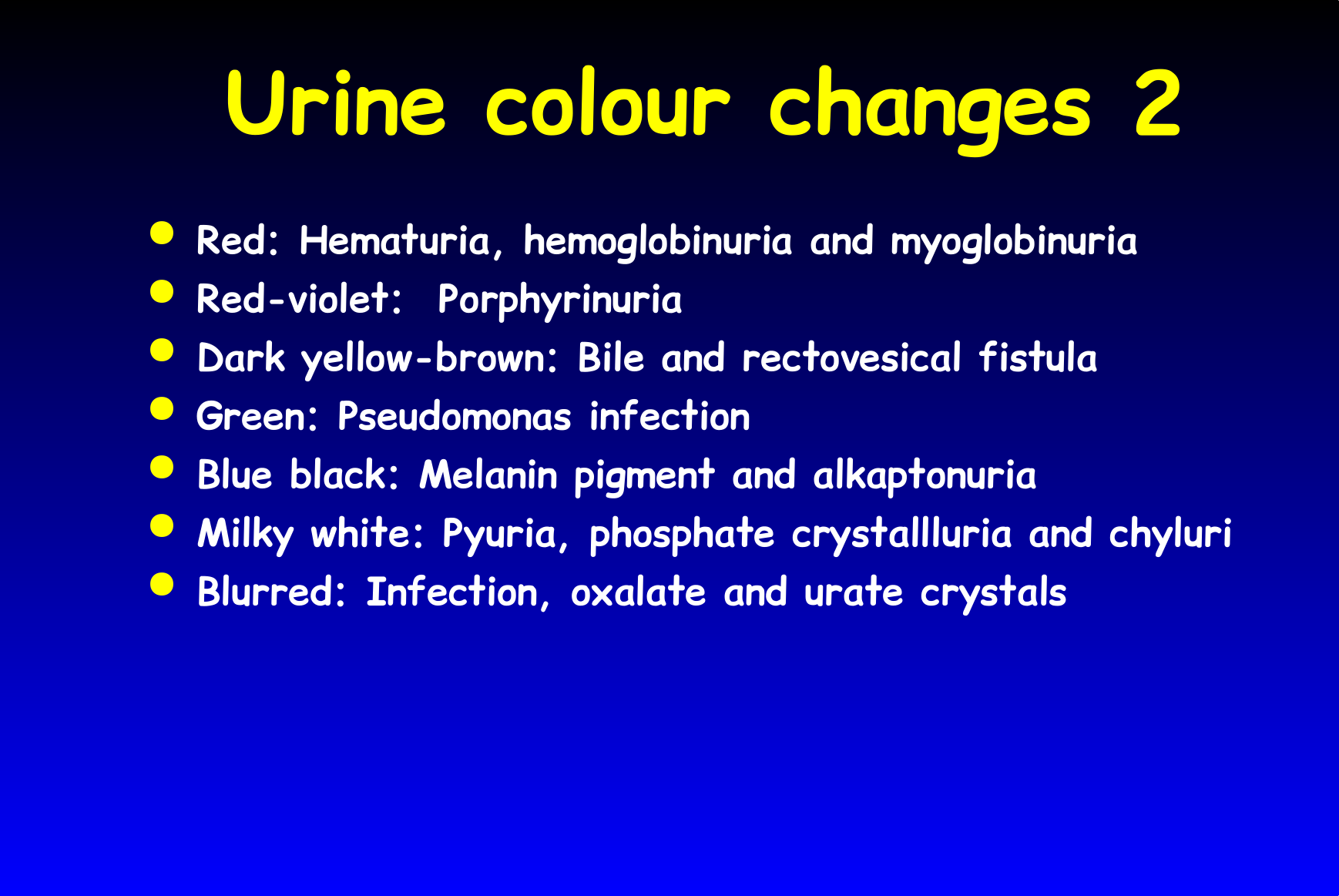

# Urine colour changes 2
Red: Hematuria, hemoglobinuria and myoglobinuria
Red-violet:  Porphyrinuria
Dark yellow-brown: Bile and rectovesical fistula
Green: Pseudomonas infection
Blue black: Melanin pigment and alkaptonuria
Milky white: Pyuria, phosphate crystallluria and chyluri
Blurred: Infection, oxalate and urate crystals